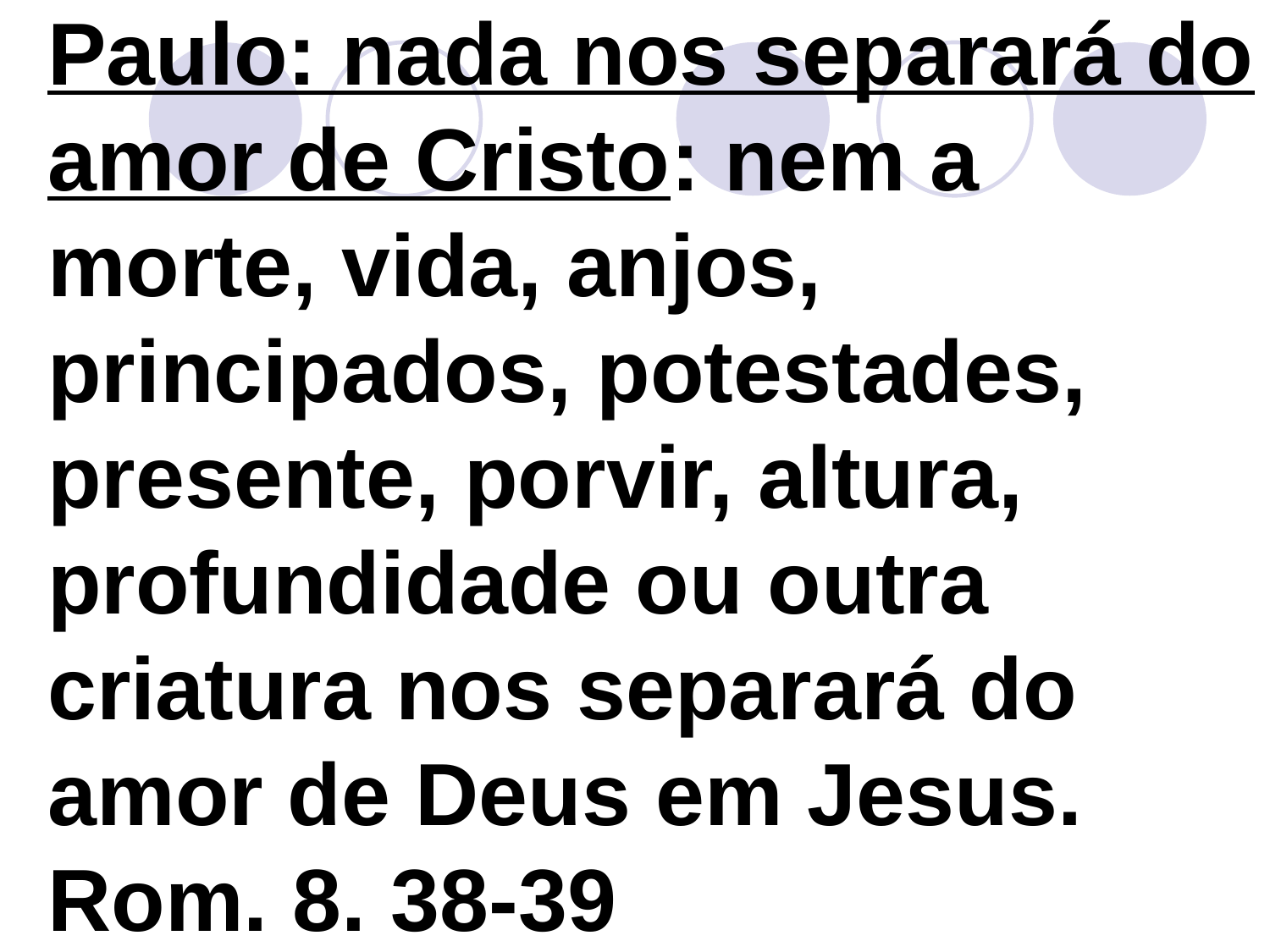

# Paulo: nada nos separará do amor de Cristo: nem a morte, vida, anjos, principados, potestades, presente, porvir, altura, profundidade ou outra criatura nos separará do amor de Deus em Jesus. Rom. 8. 38-39